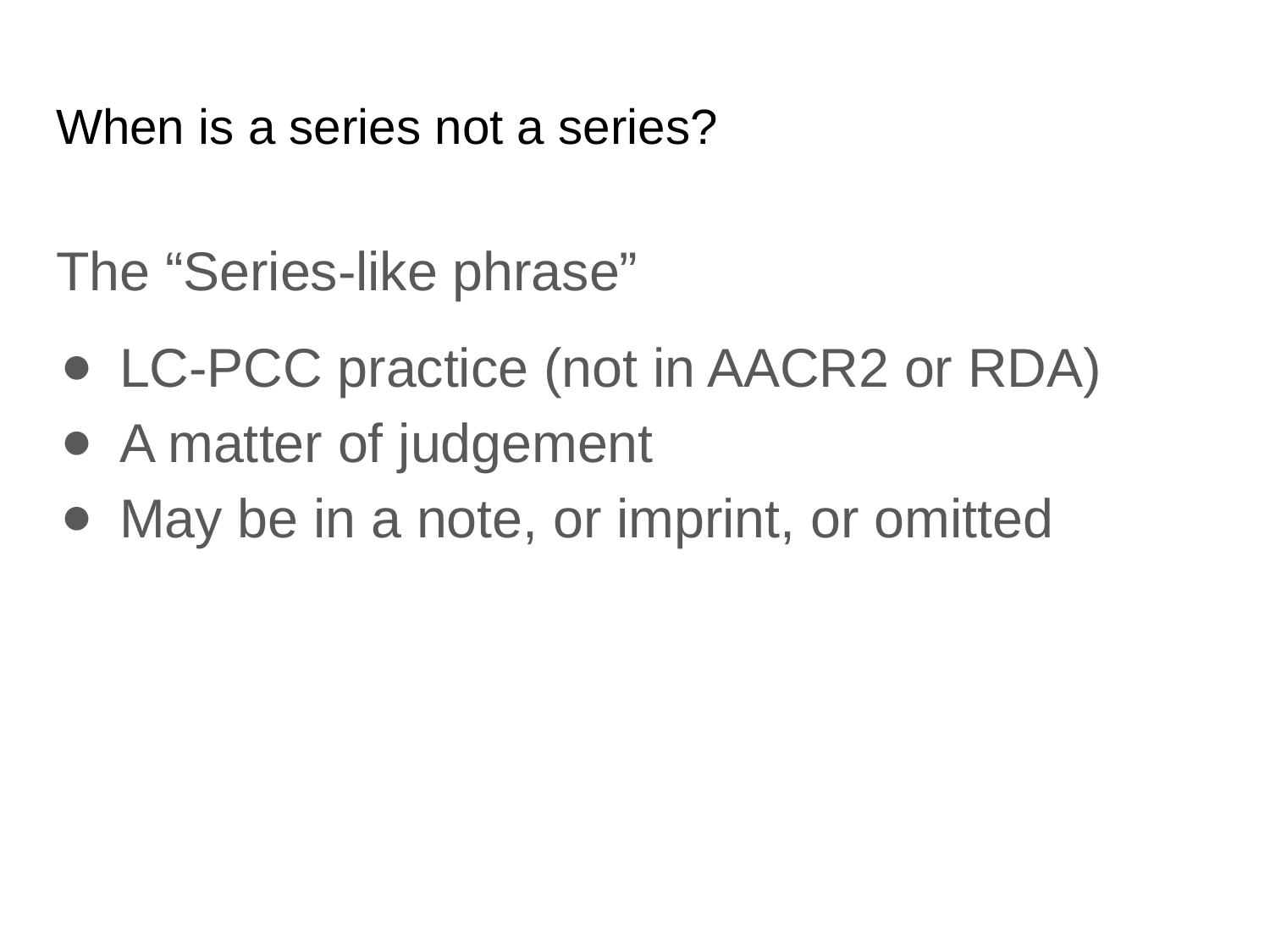

# When is a series not a series?
The “Series-like phrase”
LC-PCC practice (not in AACR2 or RDA)
A matter of judgement
May be in a note, or imprint, or omitted